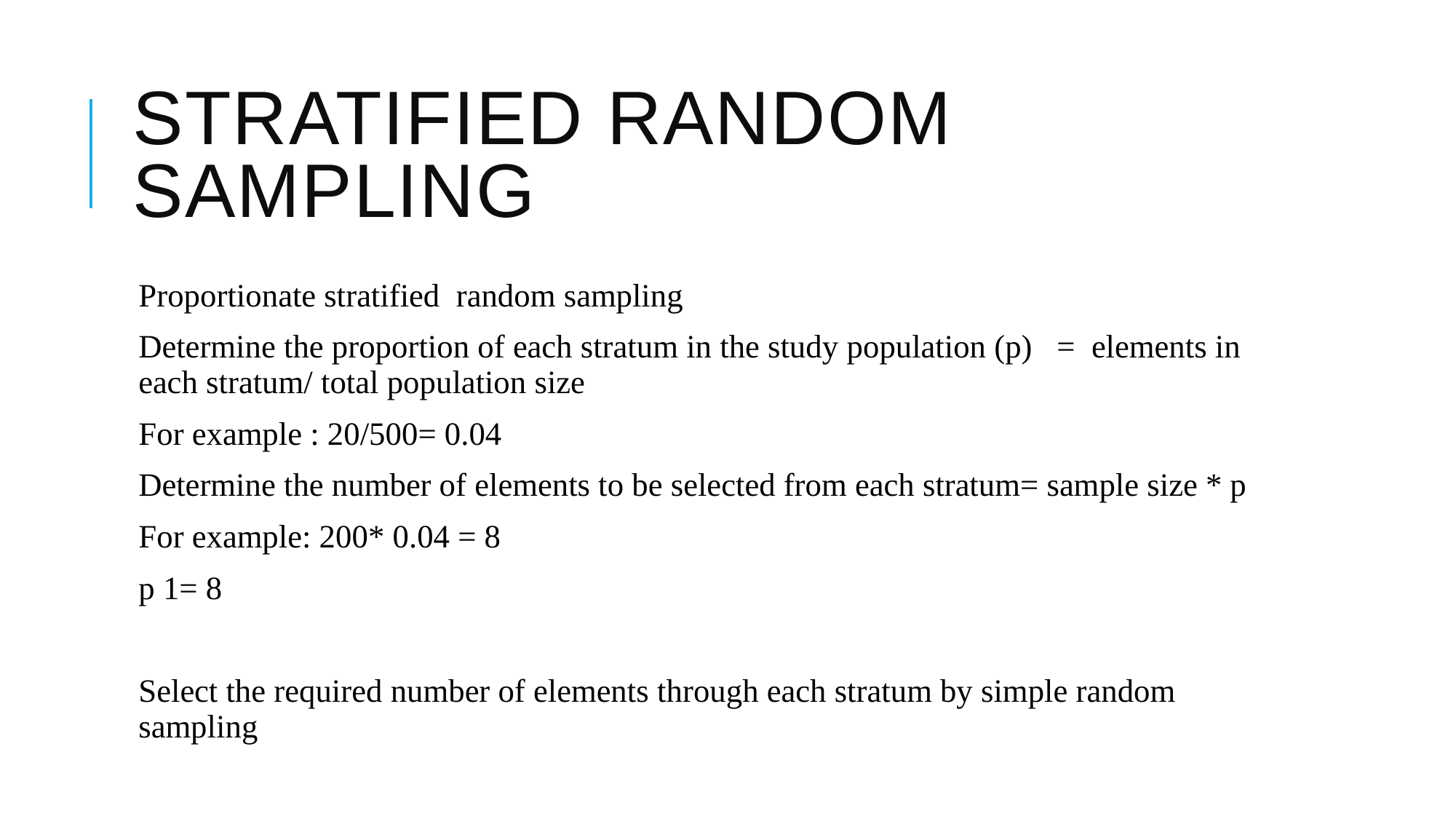

# Stratified random sampling
Proportionate stratified  random sampling
Determine the proportion of each stratum in the study population (p)   =  elements in each stratum/ total population size
For example : 20/500= 0.04
Determine the number of elements to be selected from each stratum= sample size * p
For example: 200* 0.04 = 8
p 1= 8

Select the required number of elements through each stratum by simple random sampling